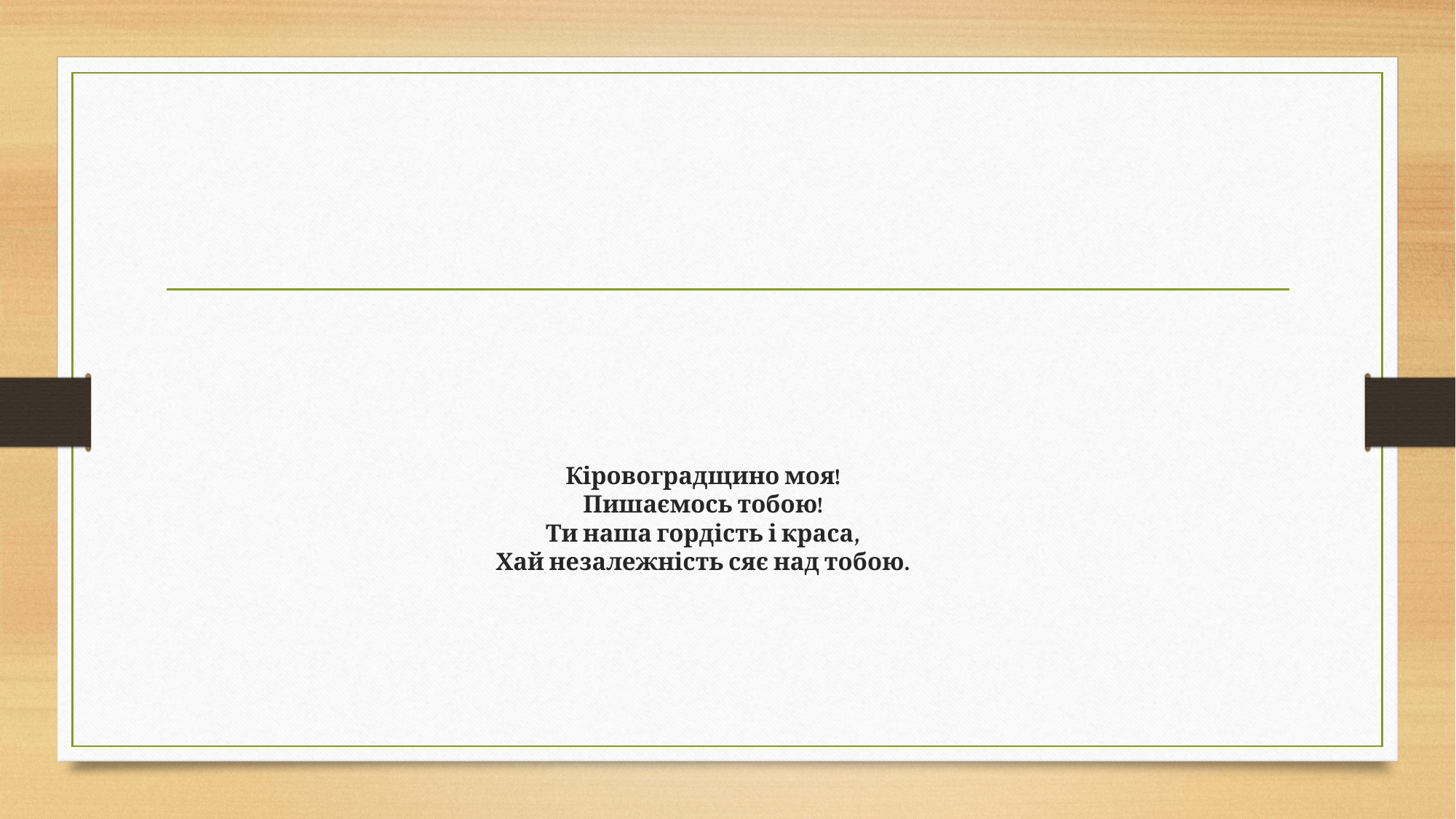

# Кіровоградщино моя! Пишаємось тобою! Ти наша гордість і краса, Хай незалежність сяє над тобою.